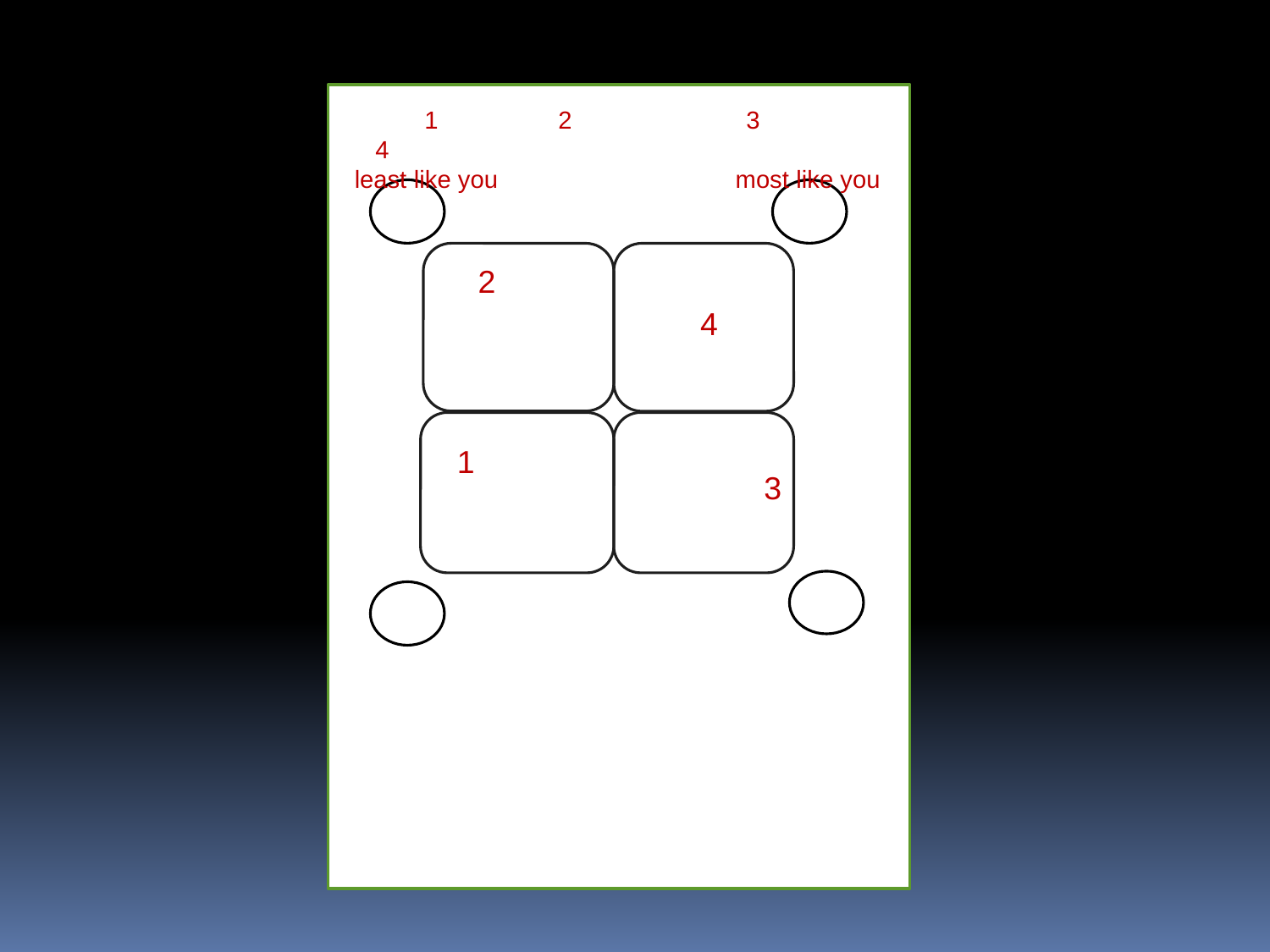

1 	             2                         3                         4
  least like you 		  most like you

2
4

1
3